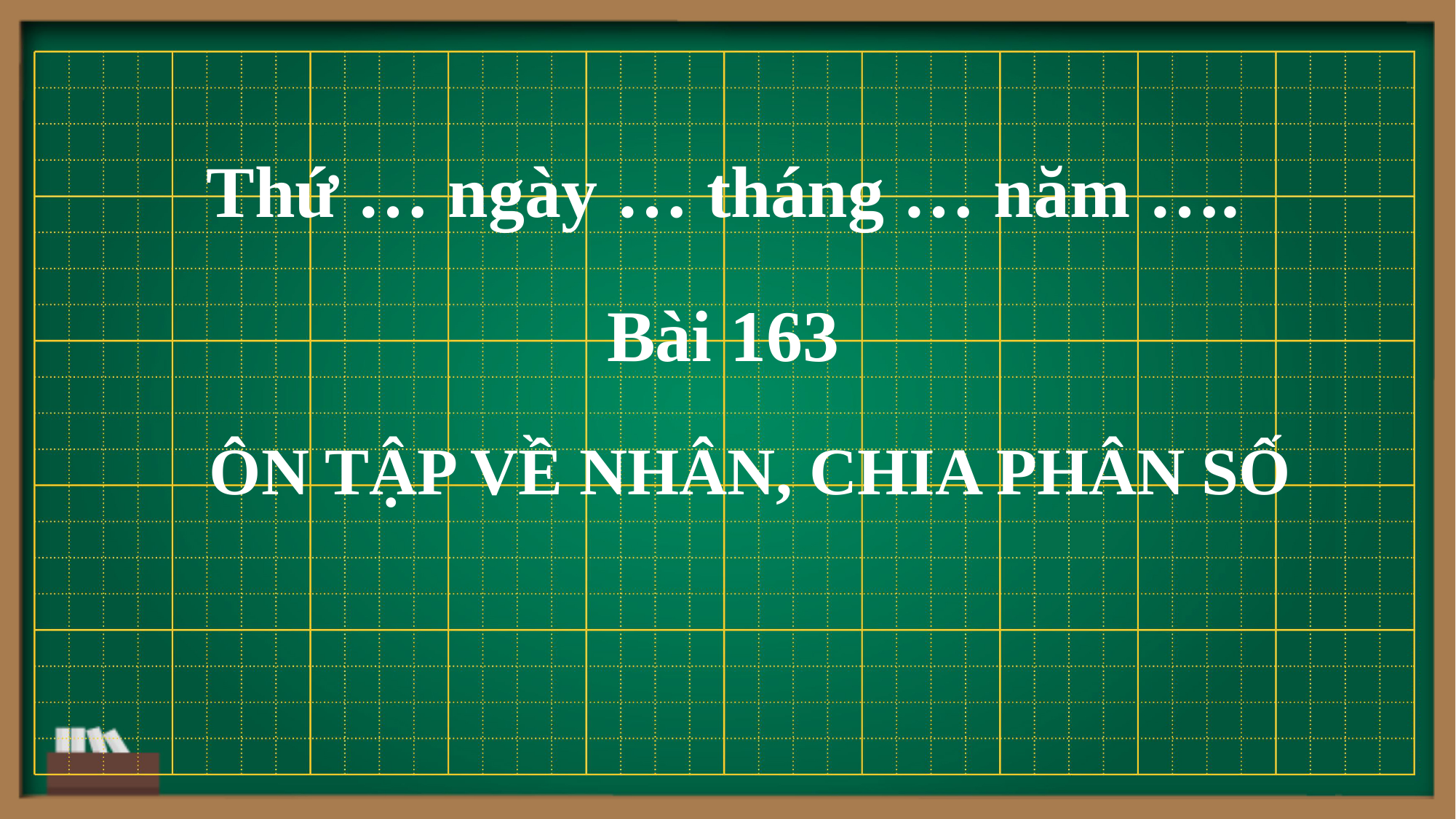

Thứ … ngày … tháng … năm ….
Bài 163
ÔN TẬP VỀ NHÂN, CHIA PHÂN SỐ